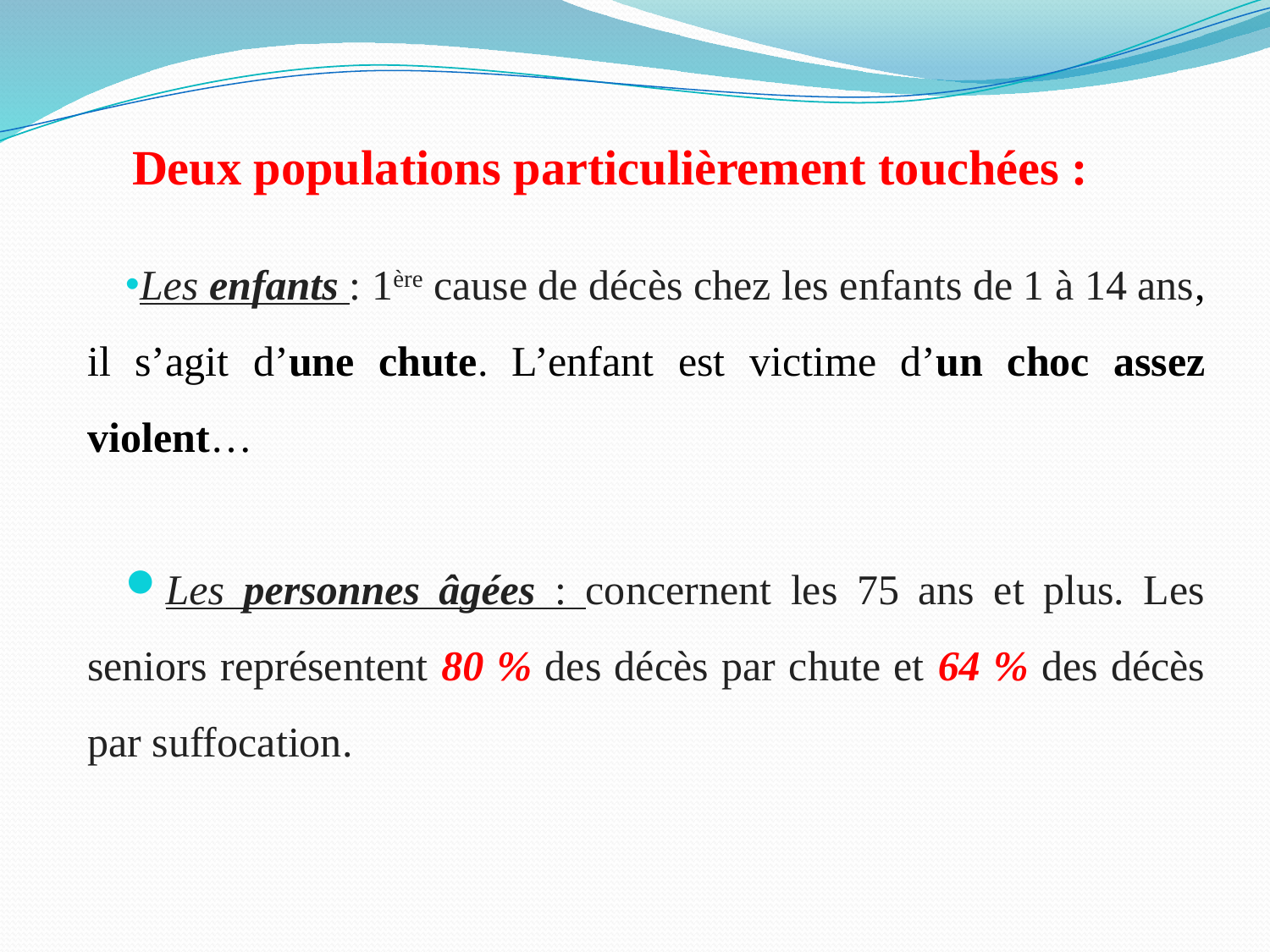

# Deux populations particulièrement touchées :
Les enfants : 1ère cause de décès chez les enfants de 1 à 14 ans, il s’agit d’une chute. L’enfant est victime d’un choc assez violent…

Les personnes âgées : concernent les 75 ans et plus. Les seniors représentent 80 % des décès par chute et 64 % des décès par suffocation.